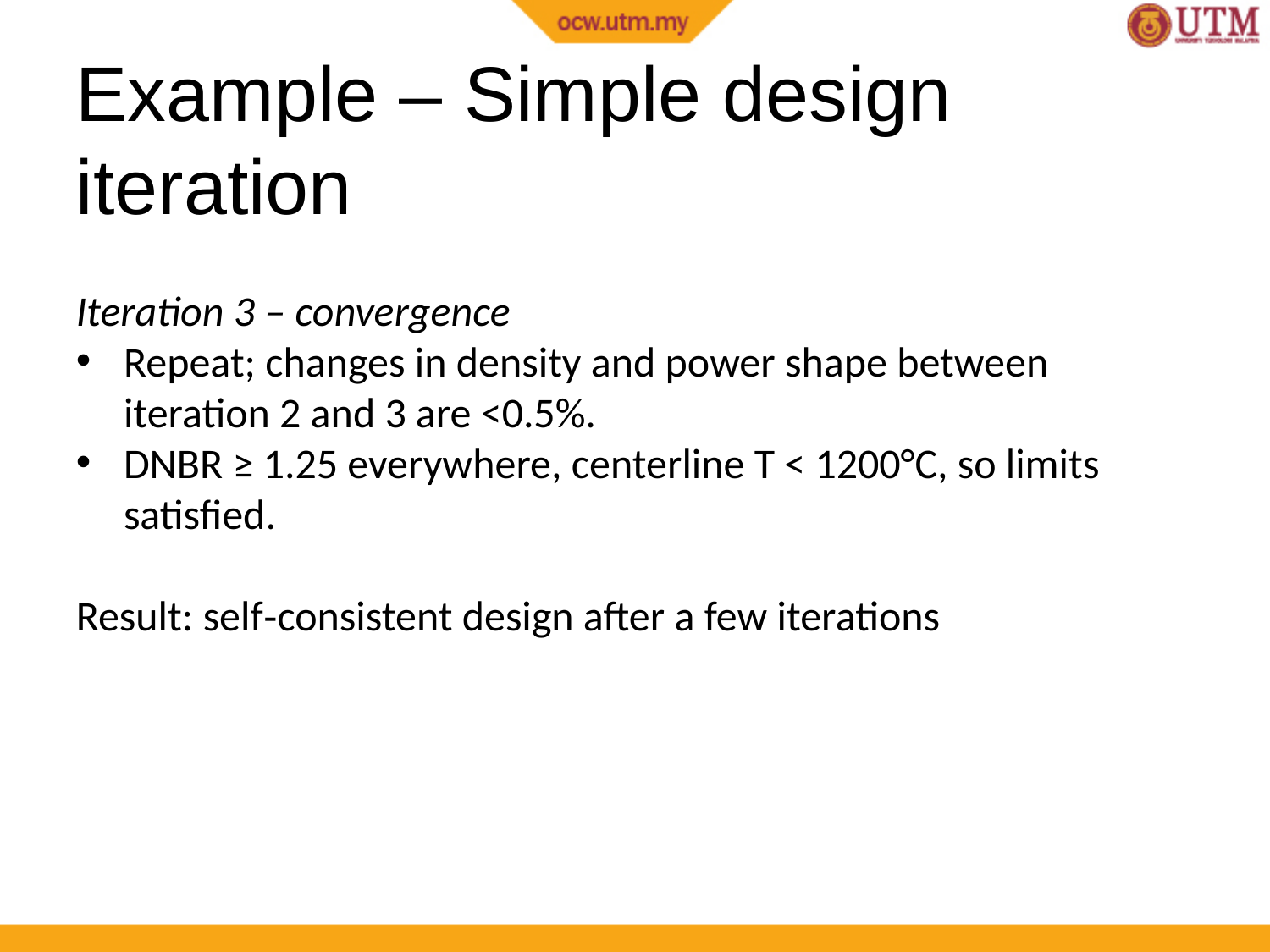

Example – Simple design iteration
Iteration 3 – convergence
Repeat; changes in density and power shape between iteration 2 and 3 are <0.5%.
DNBR ≥ 1.25 everywhere, centerline T < 1200°C, so limits satisfied.

Result: self‑consistent design after a few iterations